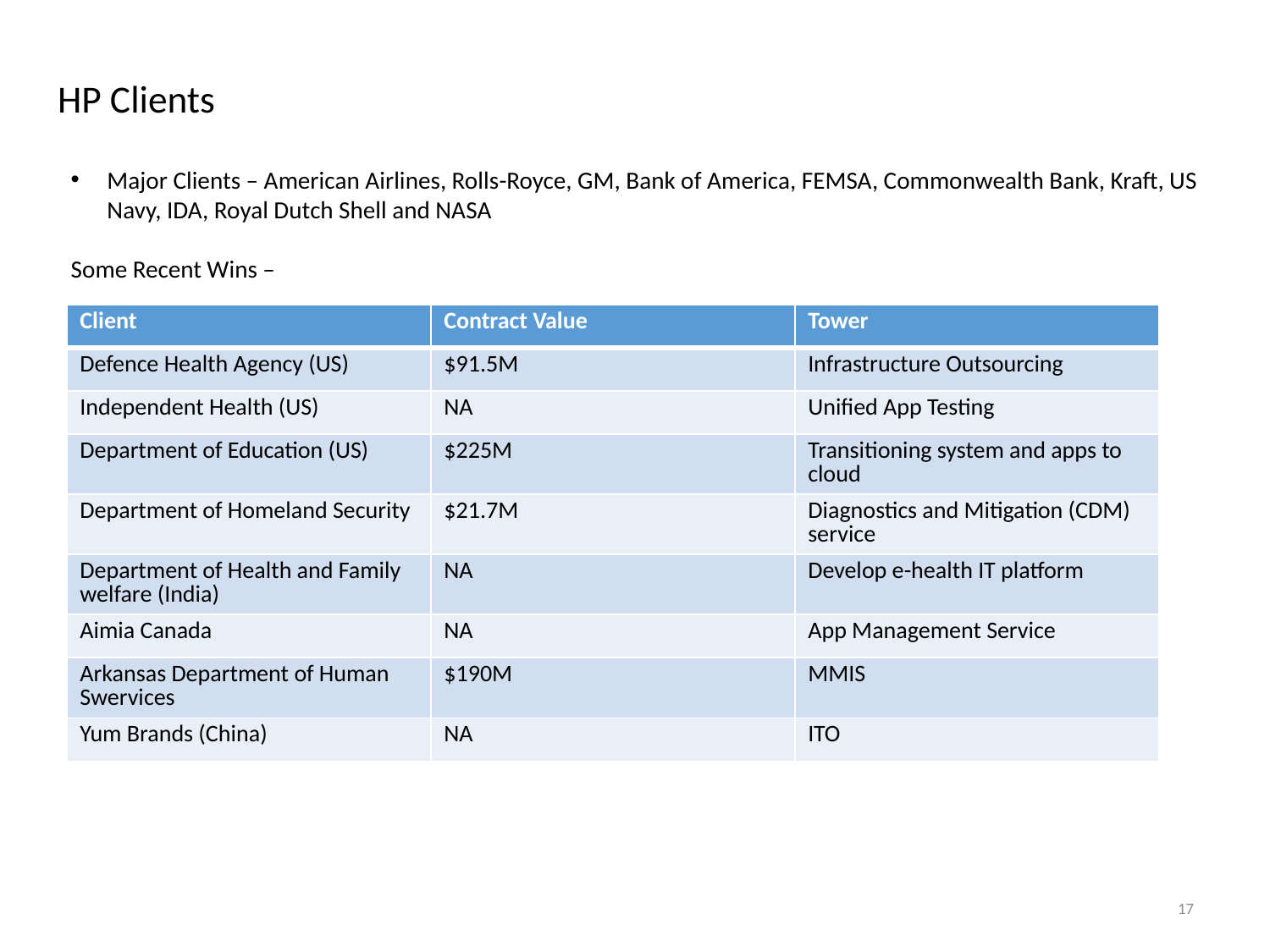

# HP Clients
Major Clients – American Airlines, Rolls-Royce, GM, Bank of America, FEMSA, Commonwealth Bank, Kraft, US Navy, IDA, Royal Dutch Shell and NASA

Some Recent Wins –
| Client | Contract Value | Tower |
| --- | --- | --- |
| Defence Health Agency (US) | $91.5M | Infrastructure Outsourcing |
| Independent Health (US) | NA | Unified App Testing |
| Department of Education (US) | $225M | Transitioning system and apps to cloud |
| Department of Homeland Security | $21.7M | Diagnostics and Mitigation (CDM) service |
| Department of Health and Family welfare (India) | NA | Develop e-health IT platform |
| Aimia Canada | NA | App Management Service |
| Arkansas Department of Human Swervices | $190M | MMIS |
| Yum Brands (China) | NA | ITO |
17